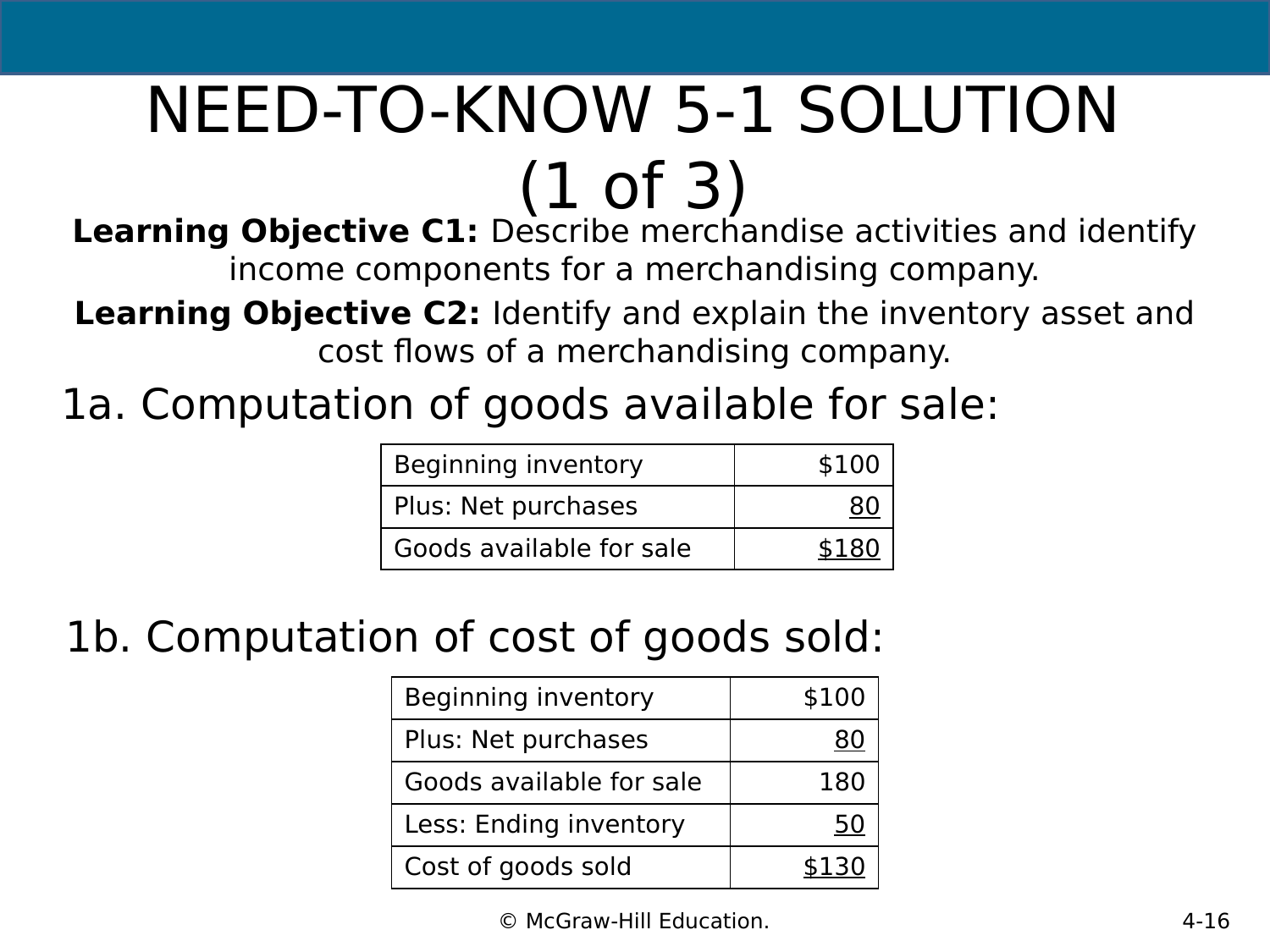

# NEED-TO-KNOW 5-1 SOLUTION (1 of 3)
Learning Objective C1: Describe merchandise activities and identify income components for a merchandising company.
Learning Objective C2: Identify and explain the inventory asset and cost flows of a merchandising company.
1a. Computation of goods available for sale:
| Beginning inventory | $100 |
| --- | --- |
| Plus: Net purchases | 80 |
| Goods available for sale | $180 |
1b. Computation of cost of goods sold:
| Beginning inventory | $100 |
| --- | --- |
| Plus: Net purchases | 80 |
| Goods available for sale | 180 |
| Less: Ending inventory | 50 |
| Cost of goods sold | $130 |